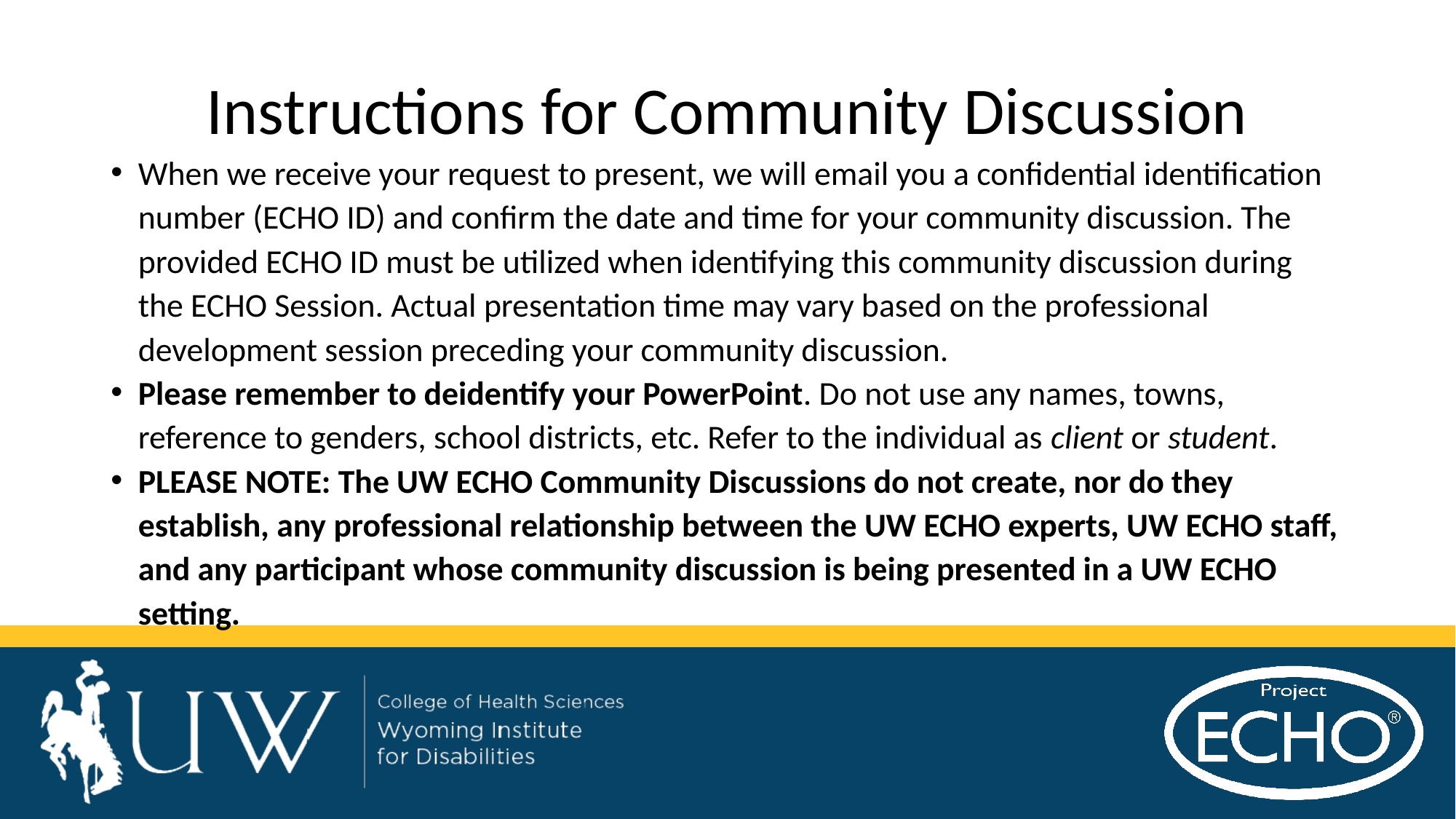

# Instructions for Community Discussion
When we receive your request to present, we will email you a confidential identification number (ECHO ID) and confirm the date and time for your community discussion. The provided ECHO ID must be utilized when identifying this community discussion during the ECHO Session. Actual presentation time may vary based on the professional development session preceding your community discussion.
Please remember to deidentify your PowerPoint. Do not use any names, towns, reference to genders, school districts, etc. Refer to the individual as client or student.
PLEASE NOTE: The UW ECHO Community Discussions do not create, nor do they establish, any professional relationship between the UW ECHO experts, UW ECHO staff, and any participant whose community discussion is being presented in a UW ECHO setting.